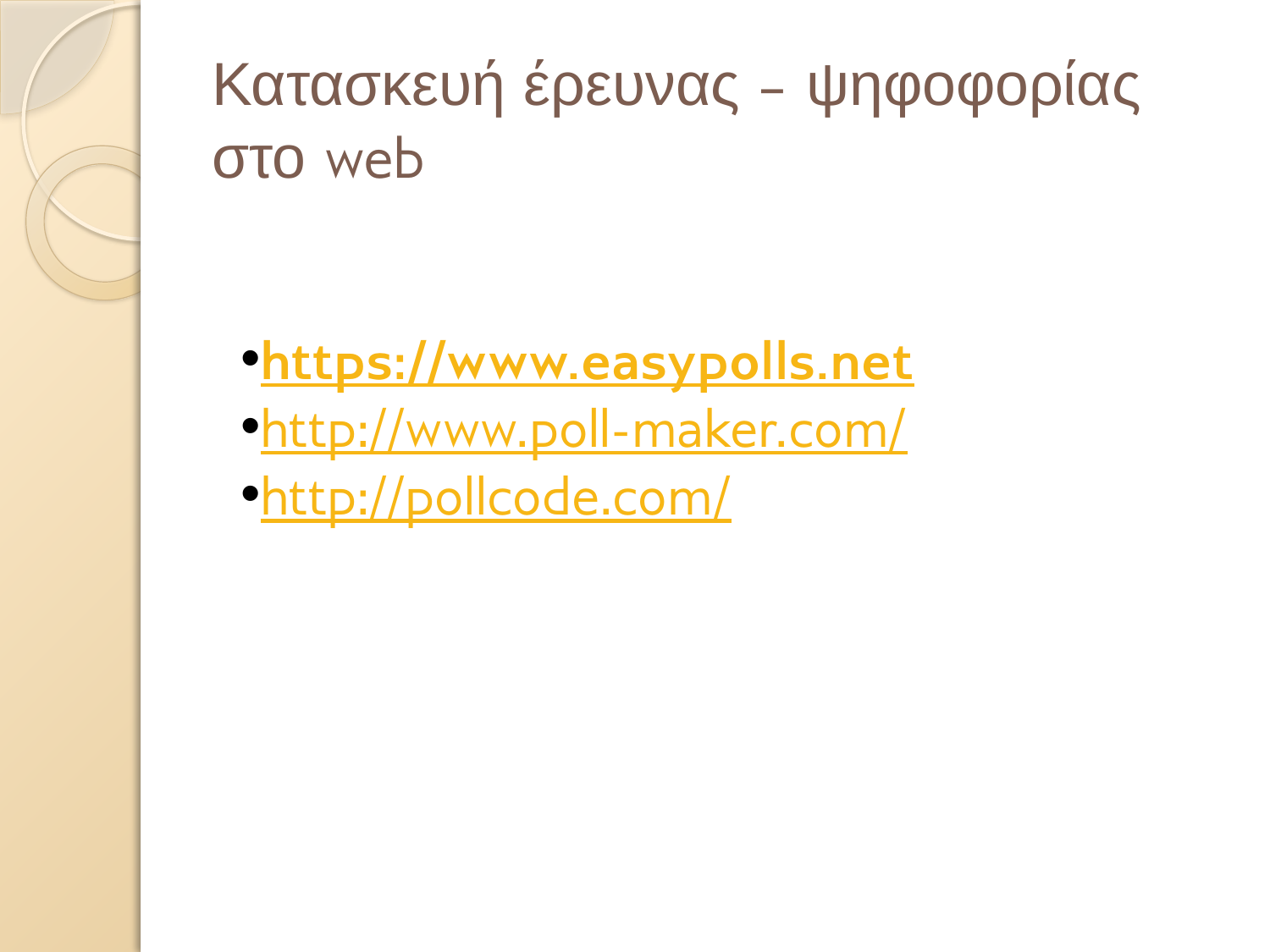

# Κατασκευή έρευνας – ψηφοφορίας στο web
https://www.easypolls.net
http://www.poll-maker.com/
http://pollcode.com/